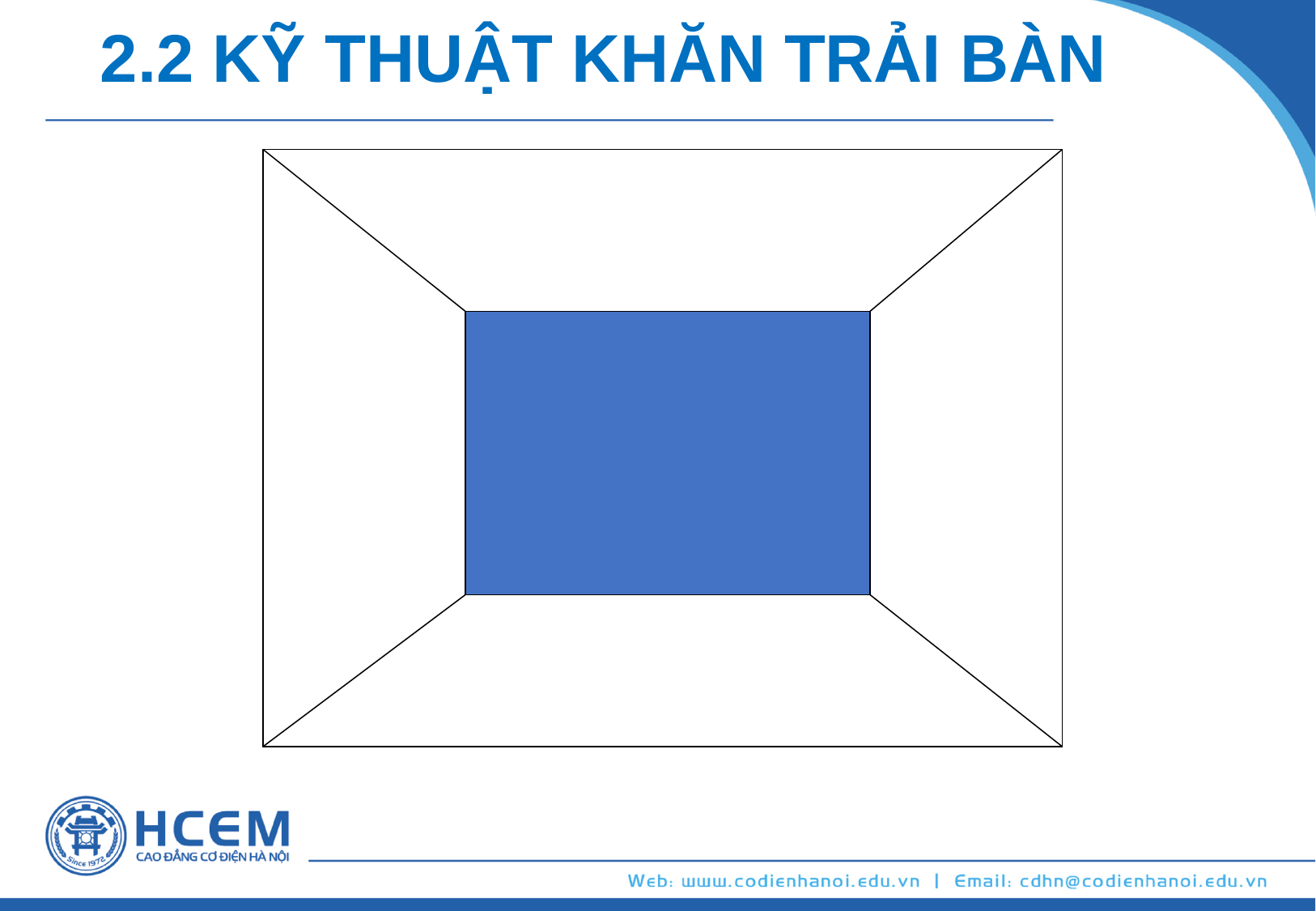

# 2.2 KỸ THUẬT KHĂN TRẢI BÀN